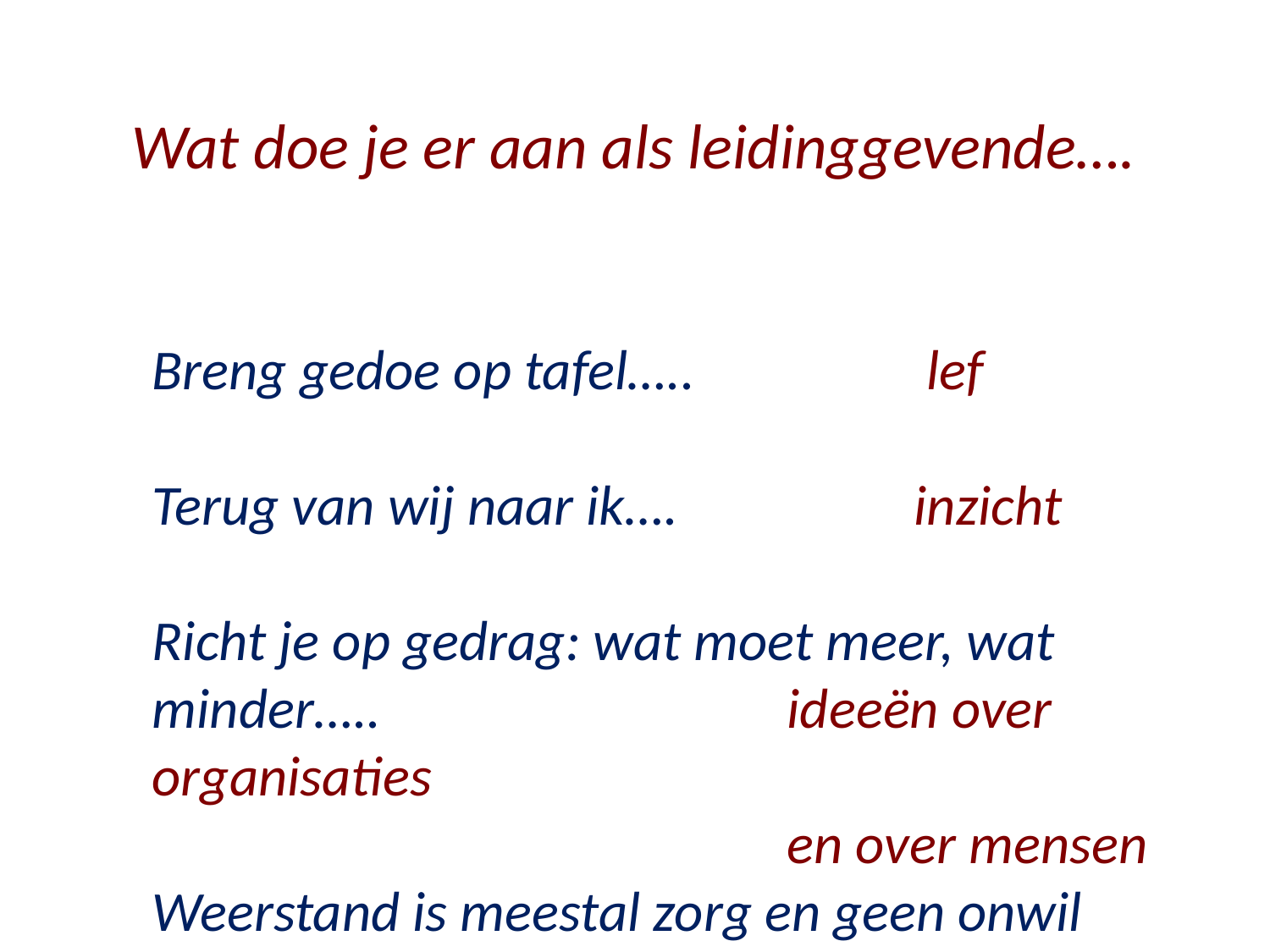

Wat doe je er aan als leidinggevende….
Breng gedoe op tafel…..		 lef

Terug van wij naar ik….		inzicht

Richt je op gedrag: wat moet meer, wat minder…..				ideeën over organisaties										en over mensen
Weerstand is meestal zorg en geen onwil